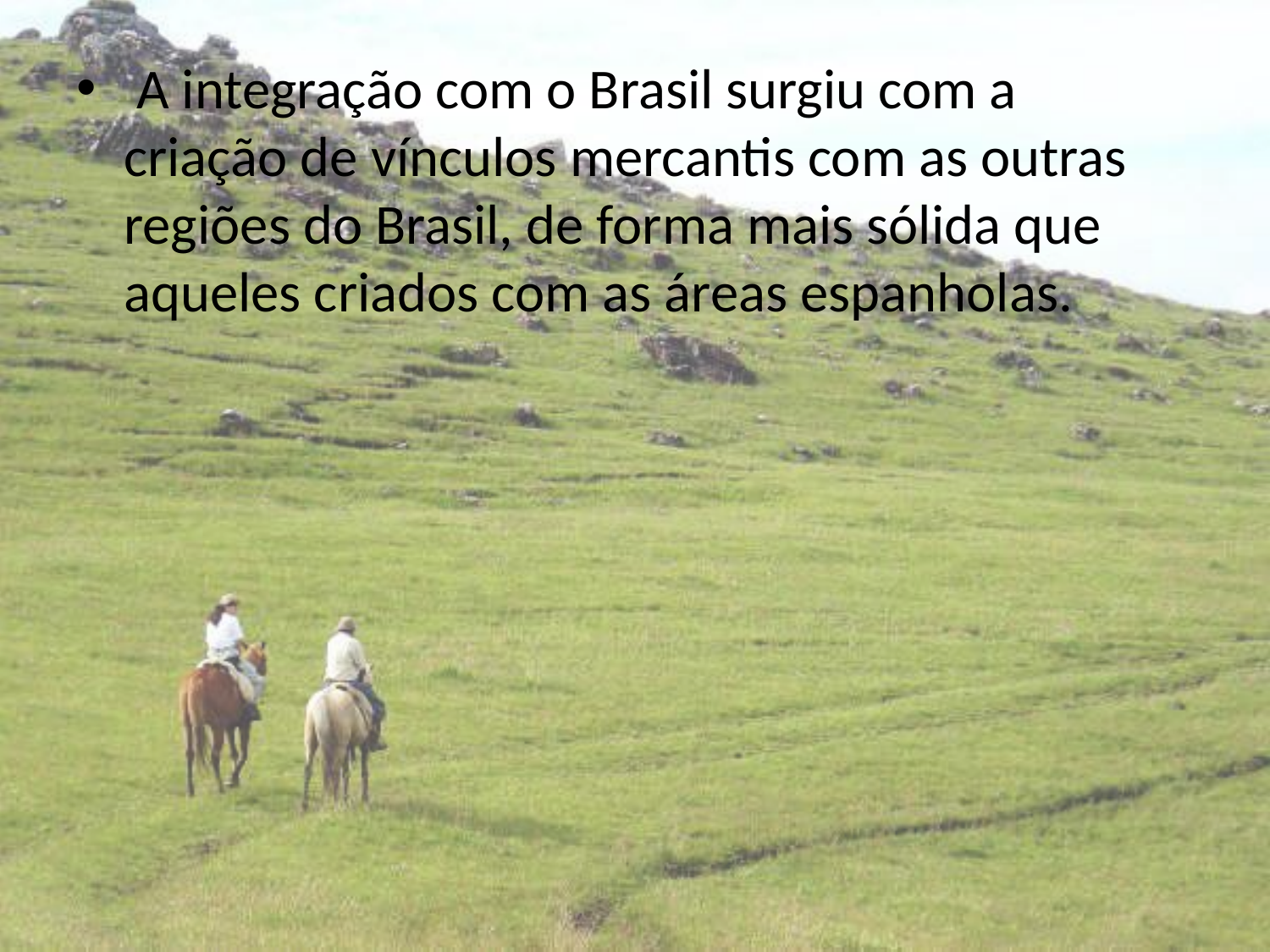

A integração com o Brasil surgiu com a criação de vínculos mercantis com as outras regiões do Brasil, de forma mais sólida que aqueles criados com as áreas espanholas.